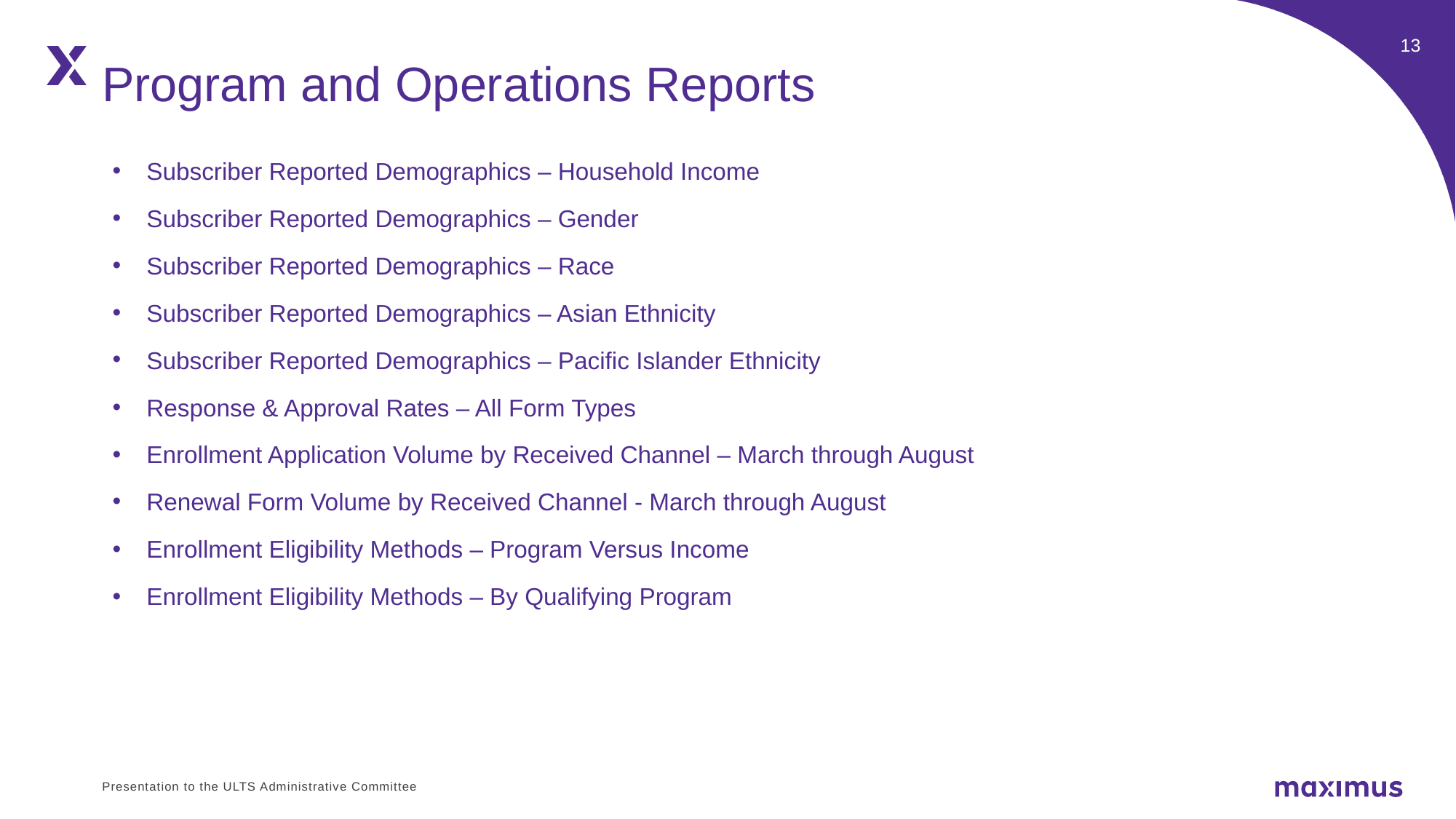

Program and Operations Reports

Subscriber Reported Demographics – Household Income
Subscriber Reported Demographics – Gender
Subscriber Reported Demographics – Race
Subscriber Reported Demographics – Asian Ethnicity
Subscriber Reported Demographics – Pacific Islander Ethnicity
Response & Approval Rates – All Form Types
Enrollment Application Volume by Received Channel – March through August
Renewal Form Volume by Received Channel - March through August
Enrollment Eligibility Methods – Program Versus Income
Enrollment Eligibility Methods – By Qualifying Program